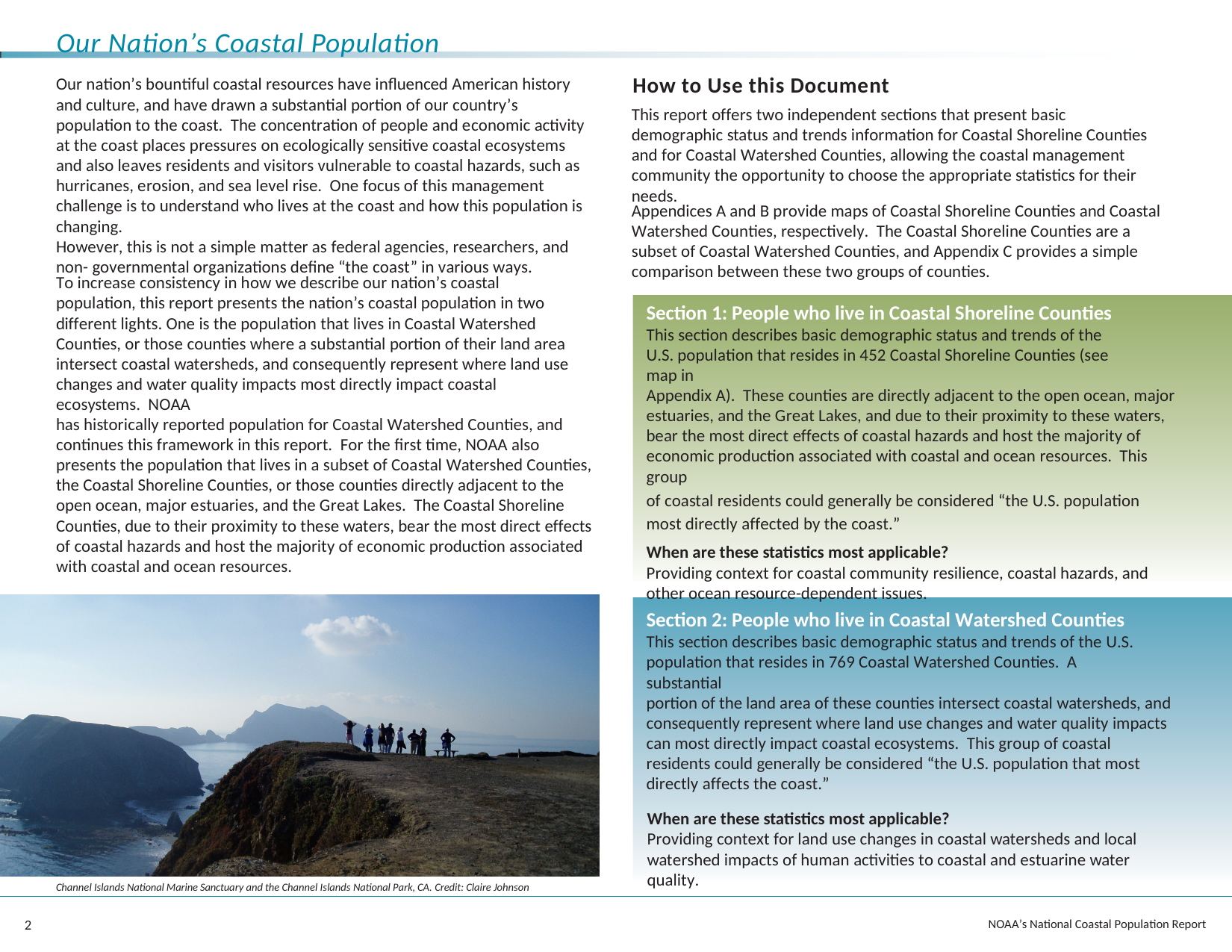

Our Nation’s Coastal Population

How to Use this Document
This report offers two independent sections that present basic demographic status and trends information for Coastal Shoreline Counties and for Coastal Watershed Counties, allowing the coastal management community the opportunity to choose the appropriate statistics for their needs.
Our nation’s bountiful coastal resources have influenced American history
and culture, and have drawn a substantial portion of our country’s population to the coast.  The concentration of people and economic activity at the coast places pressures on ecologically sensitive coastal ecosystems and also leaves residents and visitors vulnerable to coastal hazards, such as hurricanes, erosion, and sea level rise.  One focus of this management challenge is to understand who lives at the coast and how this population is changing.
However, this is not a simple matter as federal agencies, researchers, and non- governmental organizations define “the coast” in various ways.
Appendices A and B provide maps of Coastal Shoreline Counties and Coastal Watershed Counties, respectively.  The Coastal Shoreline Counties are a subset of Coastal Watershed Counties, and Appendix C provides a simple comparison between these two groups of counties.
To increase consistency in how we describe our nation’s coastal population, this report presents the nation’s coastal population in two different lights. One is the population that lives in Coastal Watershed Counties, or those counties where a substantial portion of their land area intersect coastal watersheds, and consequently represent where land use changes and water quality impacts most directly impact coastal ecosystems.  NOAA
has historically reported population for Coastal Watershed Counties, and continues this framework in this report.  For the first time, NOAA also presents the population that lives in a subset of Coastal Watershed Counties, the Coastal Shoreline Counties, or those counties directly adjacent to the open ocean, major estuaries, and the Great Lakes.  The Coastal Shoreline Counties, due to their proximity to these waters, bear the most direct effects of coastal hazards and host the majority of economic production associated with coastal and ocean resources.

Section 1: People who live in Coastal Shoreline Counties This section describes basic demographic status and trends of the U.S. population that resides in 452 Coastal Shoreline Counties (see map in
Appendix A).  These counties are directly adjacent to the open ocean, major estuaries, and the Great Lakes, and due to their proximity to these waters, bear the most direct effects of coastal hazards and host the majority of economic production associated with coastal and ocean resources.  This group
of coastal residents could generally be considered “the U.S. population most directly affected by the coast.”
When are these statistics most applicable?
Providing context for coastal community resilience, coastal hazards, and other ocean resource-dependent issues.

Section 2: People who live in Coastal Watershed Counties This section describes basic demographic status and trends of the U.S. population that resides in 769 Coastal Watershed Counties.  A substantial
portion of the land area of these counties intersect coastal watersheds, and consequently represent where land use changes and water quality impacts can most directly impact coastal ecosystems.  This group of coastal residents could generally be considered “the U.S. population that most directly affects the coast.”
When are these statistics most applicable?
Providing context for land use changes in coastal watersheds and local watershed impacts of human activities to coastal and estuarine water quality.
Channel Islands National Marine Sanctuary and the Channel Islands National Park, CA. Credit: Claire Johnson

2
NOAA’s National Coastal Population Report